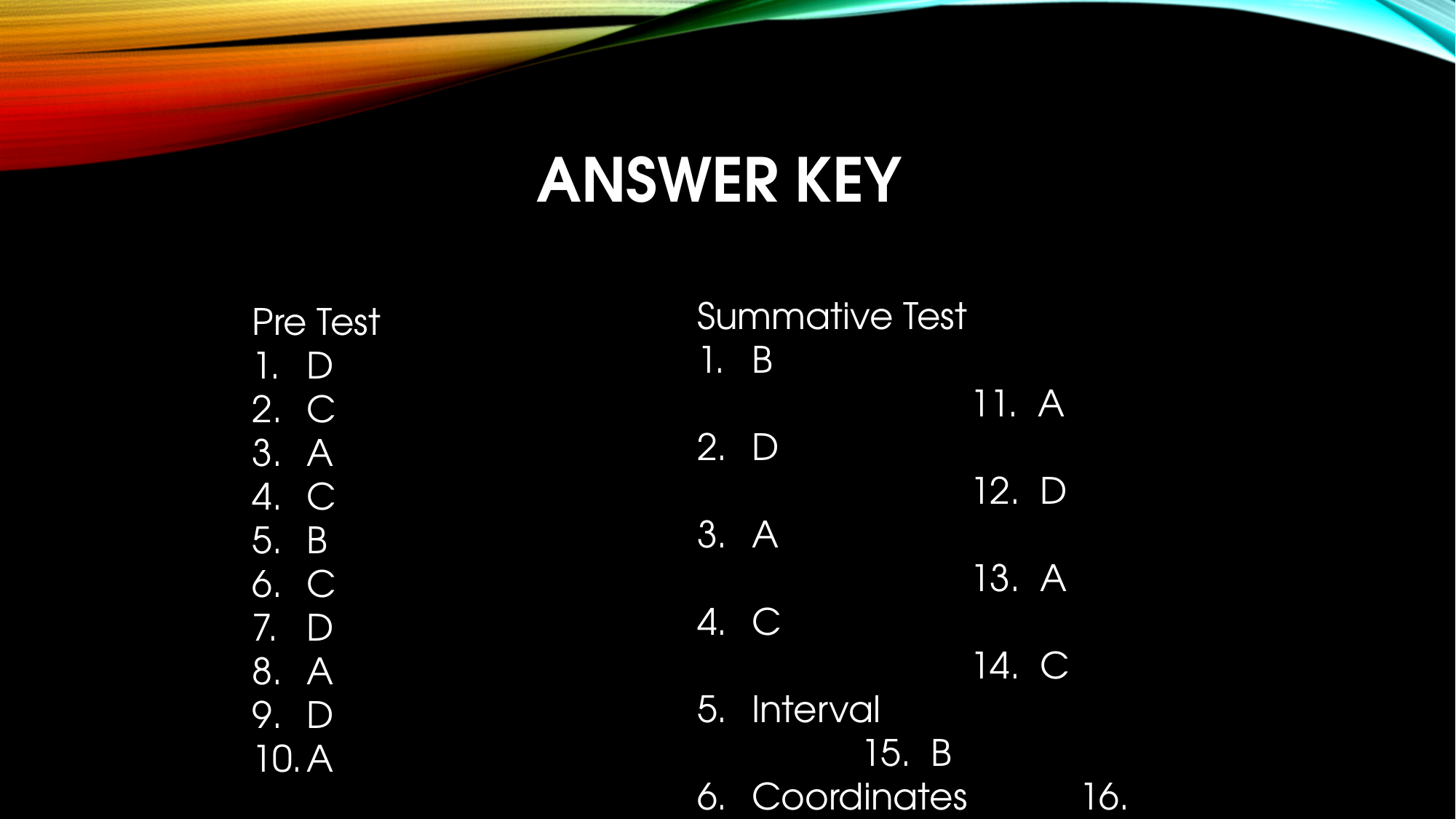

# ANSWER KEY
Summative Test
B					11.  A
D					12.  D
A					13.  A
C					14.  C
Interval			15.  B
Coordinates		16.  C
Graph			17.  A
B					18.  D
A					19.  A
A					20.  D
Pre Test
D
C
A
C
B
C
D
A
D
A